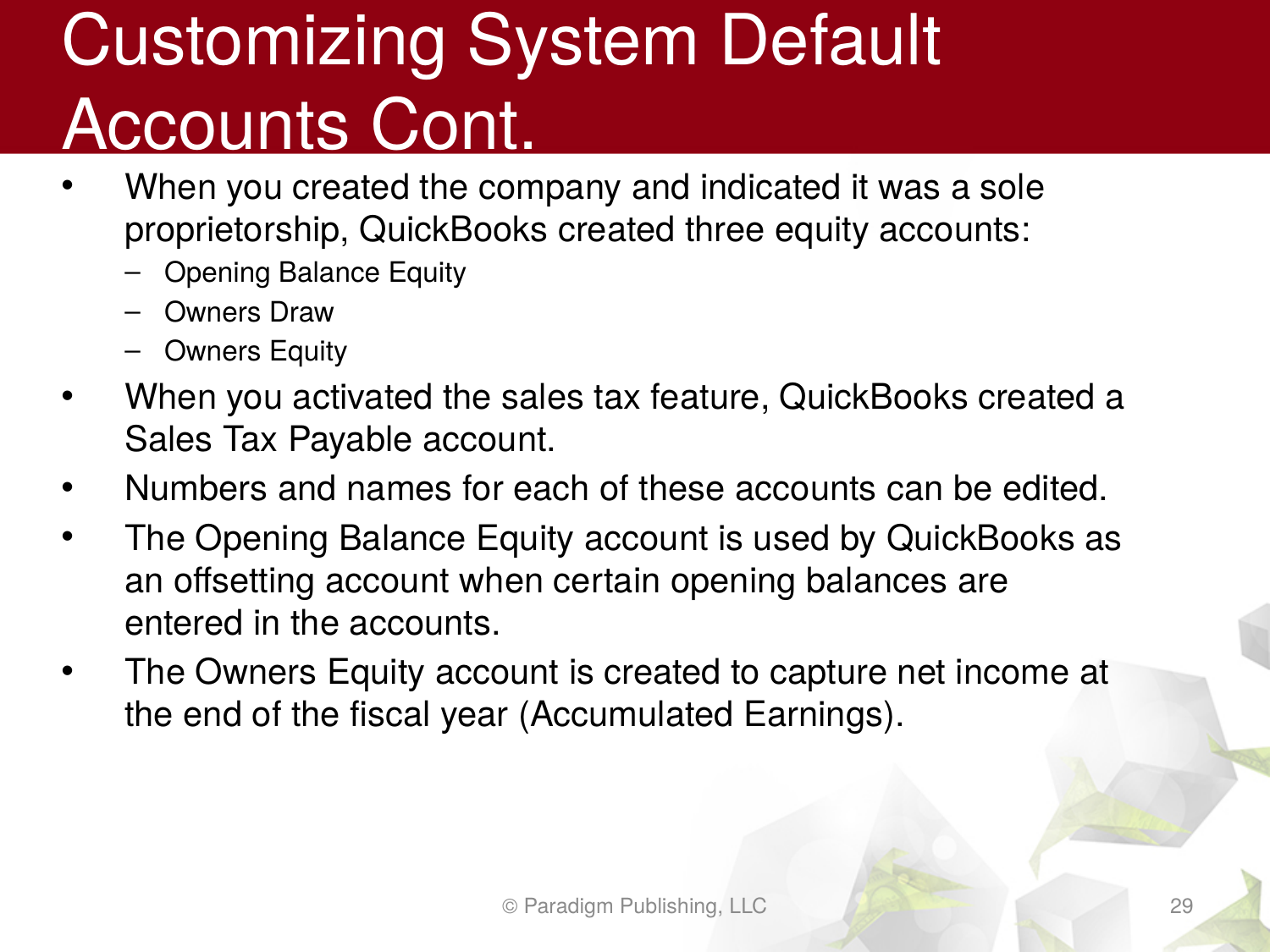

# Customizing System Default Accounts Cont.
When you created the company and indicated it was a sole proprietorship, QuickBooks created three equity accounts:
Opening Balance Equity
Owners Draw
Owners Equity
When you activated the sales tax feature, QuickBooks created a Sales Tax Payable account.
Numbers and names for each of these accounts can be edited.
The Opening Balance Equity account is used by QuickBooks as an offsetting account when certain opening balances are entered in the accounts.
The Owners Equity account is created to capture net income at the end of the fiscal year (Accumulated Earnings).
© Paradigm Publishing, LLC
29